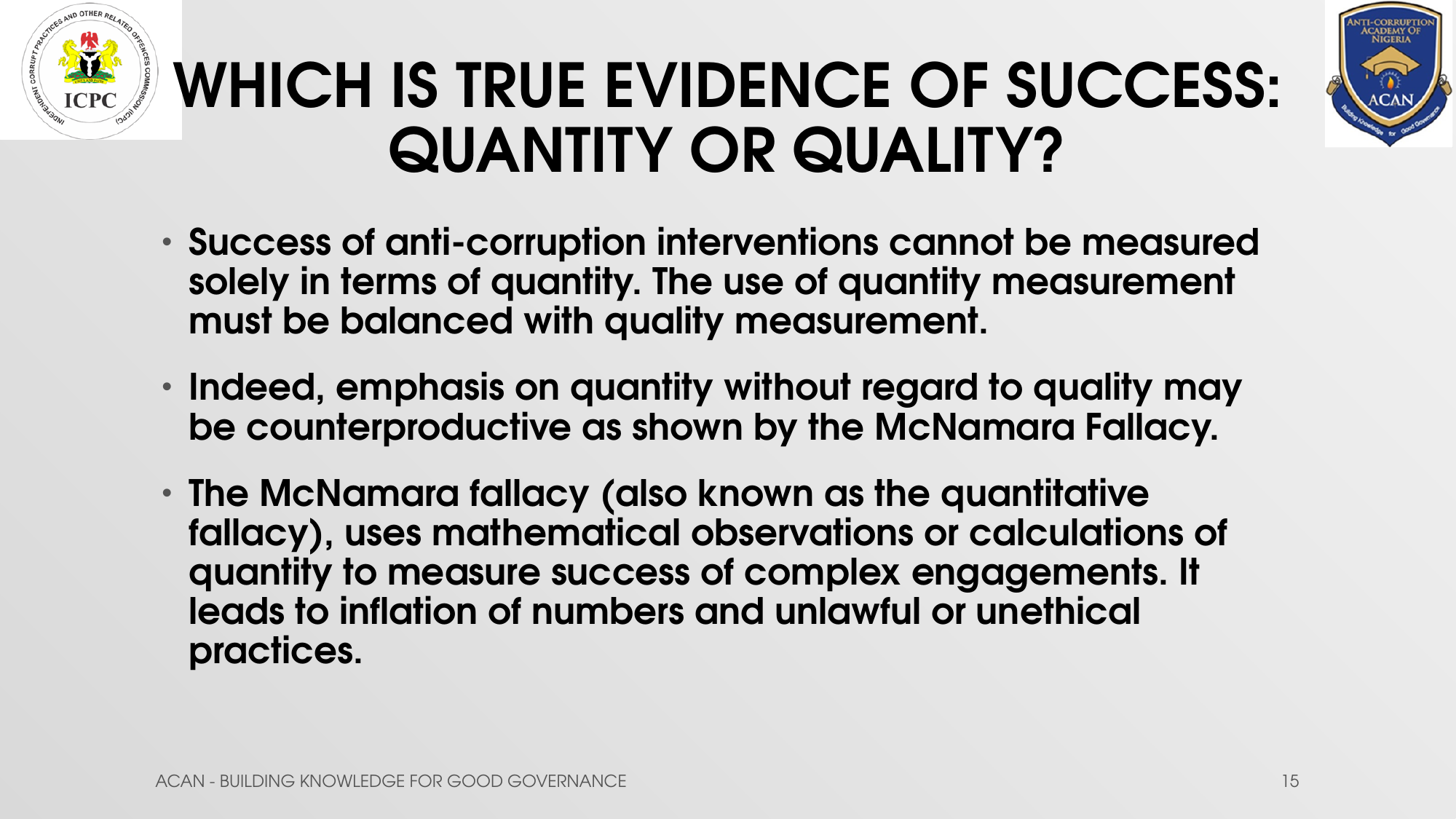

# Which is true evidence of success: quantity or quality?
Success of anti-corruption interventions cannot be measured solely in terms of quantity. The use of quantity measurement must be balanced with quality measurement.
Indeed, emphasis on quantity without regard to quality may be counterproductive as shown by the McNamara Fallacy.
The McNamara fallacy (also known as the quantitative fallacy), uses mathematical observations or calculations of quantity to measure success of complex engagements. It leads to inflation of numbers and unlawful or unethical practices.

ACAN - BUILDING KNOWLEDGE FOR GOOD GOVERNANCE
15